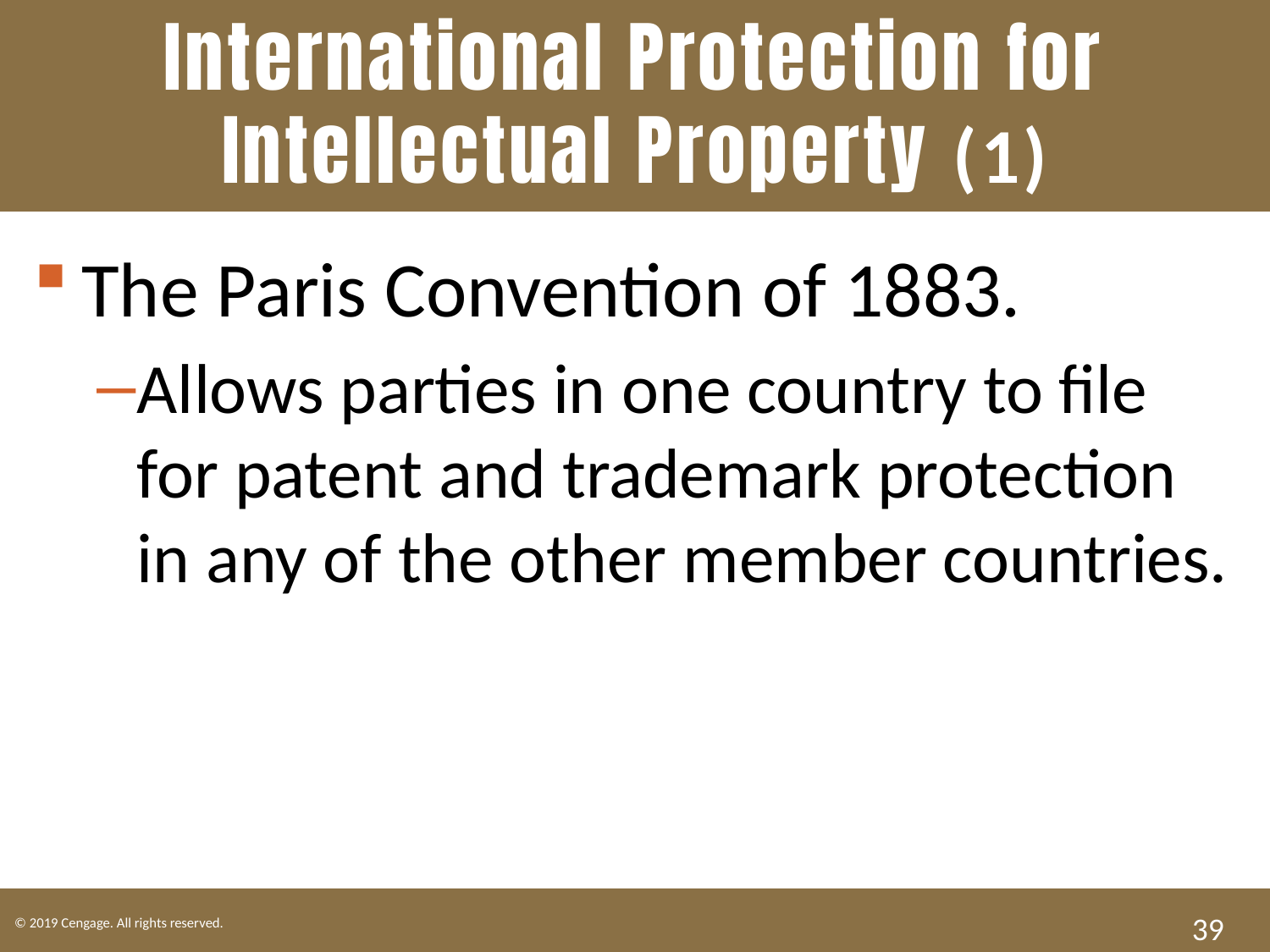

International Protection for Intellectual Property (1)
The Paris Convention of 1883.
Allows parties in one country to file for patent and trademark protection in any of the other member countries.

39